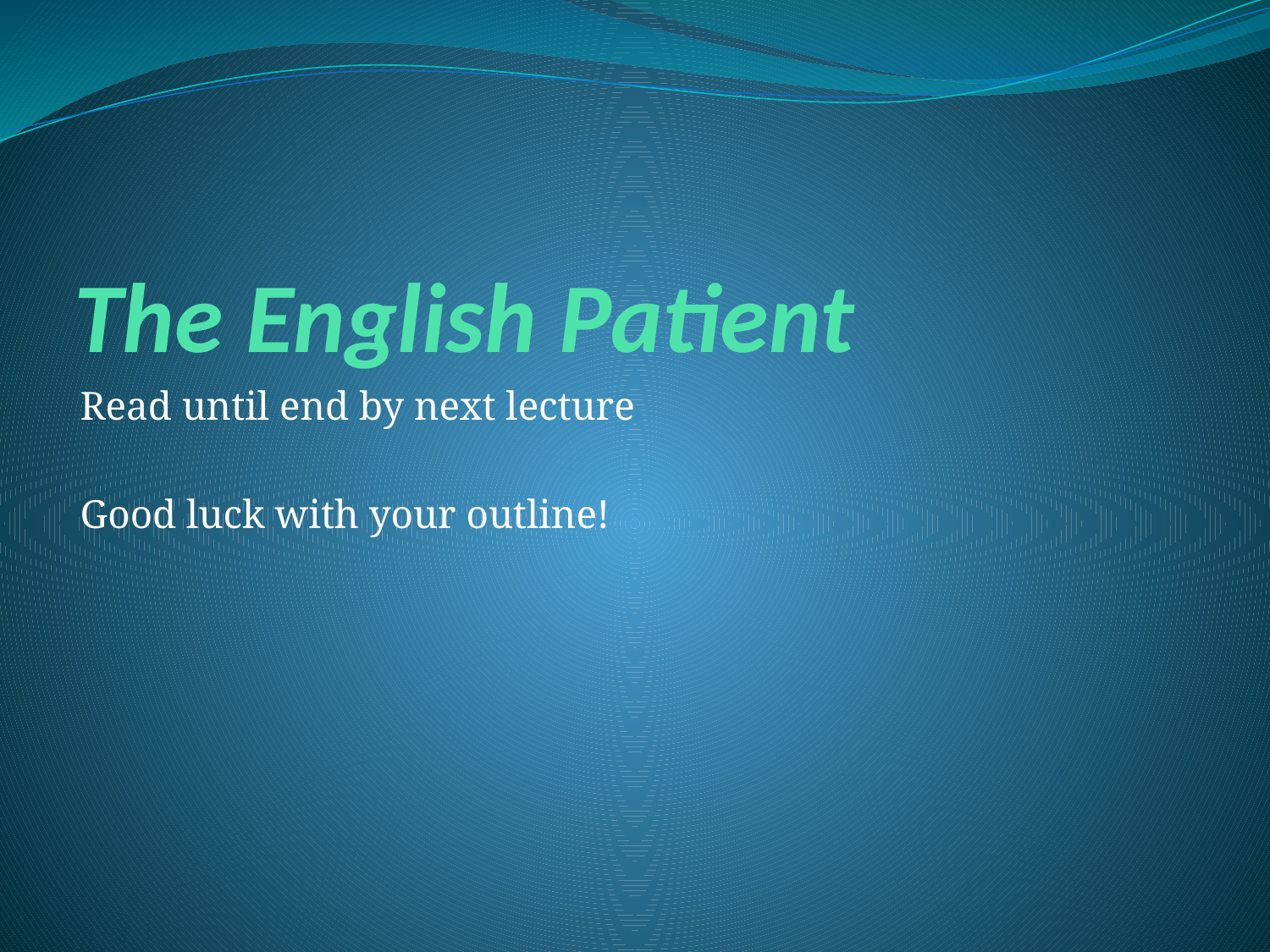

# The English Patient
Read until end by next lecture

Good luck with your outline!